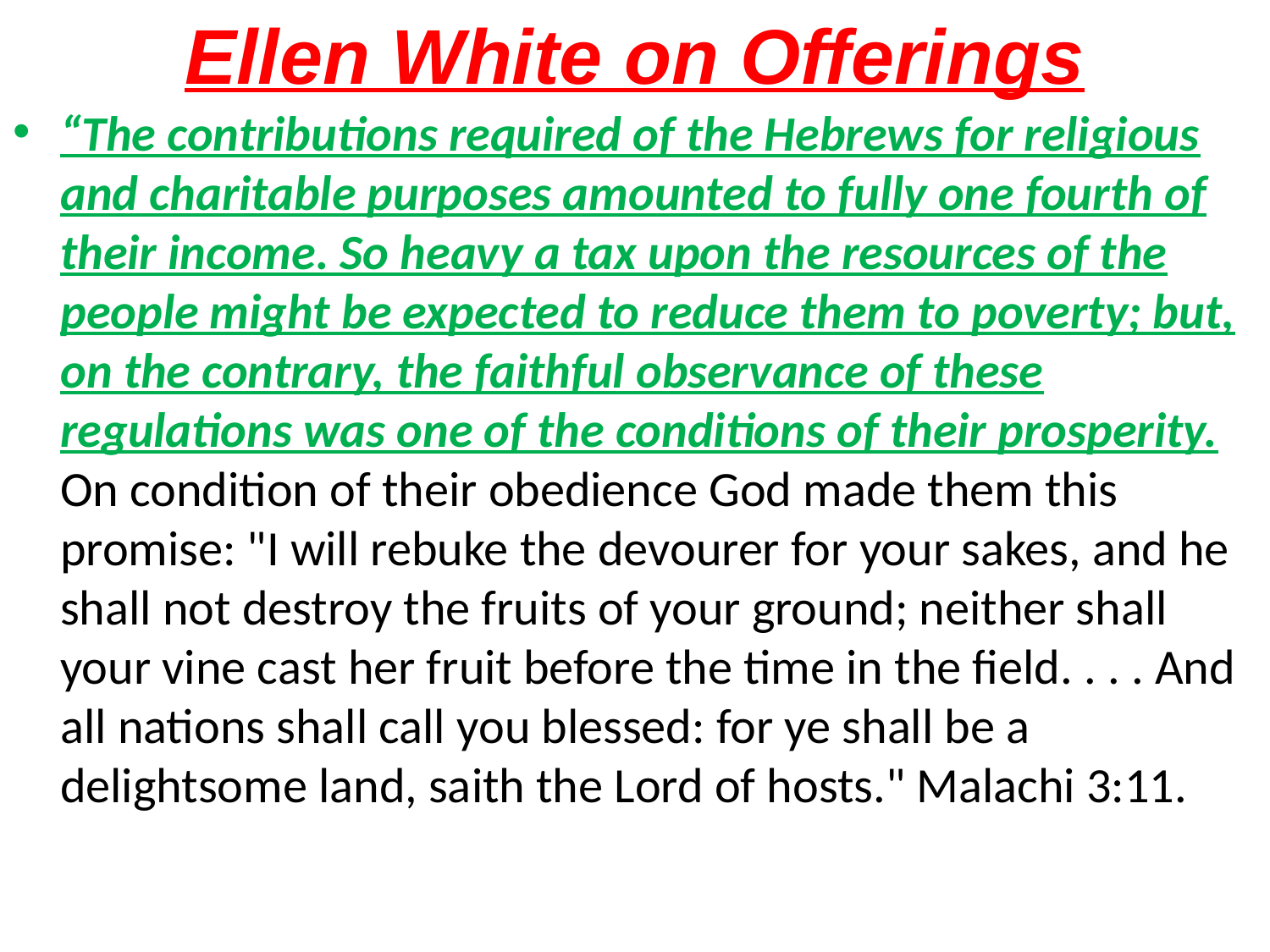

# Ellen White on Offerings
“The contributions required of the Hebrews for religious and charitable purposes amounted to fully one fourth of their income. So heavy a tax upon the resources of the people might be expected to reduce them to poverty; but, on the contrary, the faithful observance of these regulations was one of the conditions of their prosperity. On condition of their obedience God made them this promise: "I will rebuke the devourer for your sakes, and he shall not destroy the fruits of your ground; neither shall your vine cast her fruit before the time in the field. . . . And all nations shall call you blessed: for ye shall be a delightsome land, saith the Lord of hosts." Malachi 3:11.